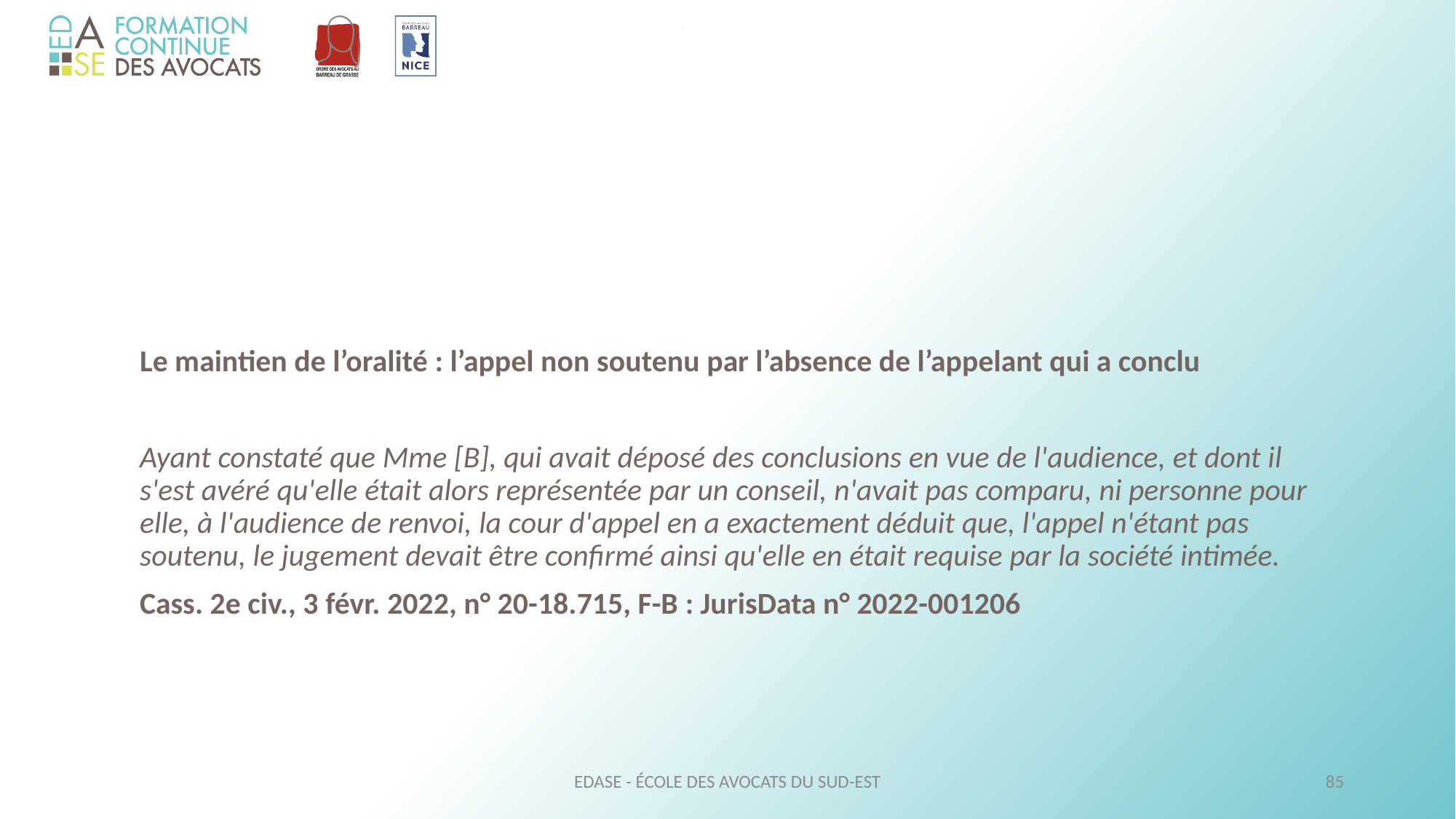

Le maintien de l’oralité : l’appel non soutenu par l’absence de l’appelant qui a conclu

	Ayant constaté que Mme [B], qui avait déposé des conclusions en vue de l'audience, et dont il s'est avéré qu'elle était alors représentée par un conseil, n'avait pas comparu, ni personne pour elle, à l'audience de renvoi, la cour d'appel en a exactement déduit que, l'appel n'étant pas soutenu, le jugement devait être confirmé ainsi qu'elle en était requise par la société intimée.
	Cass. 2e civ., 3 févr. 2022, n° 20-18.715, F-B : JurisData n° 2022-001206

EDASE - ÉCOLE DES AVOCATS DU SUD-EST
85